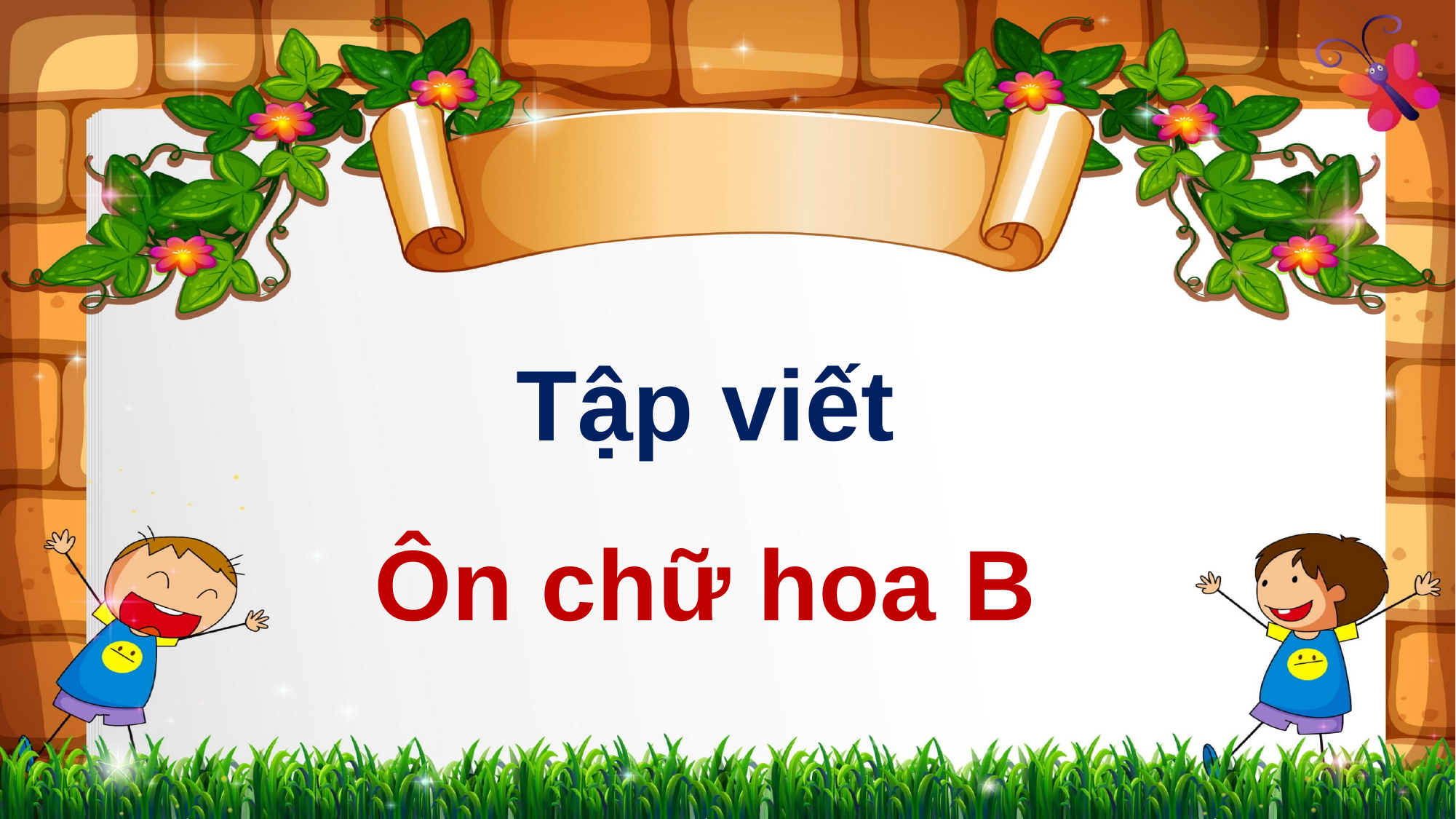

# Tập viết Ôn chữ hoa B